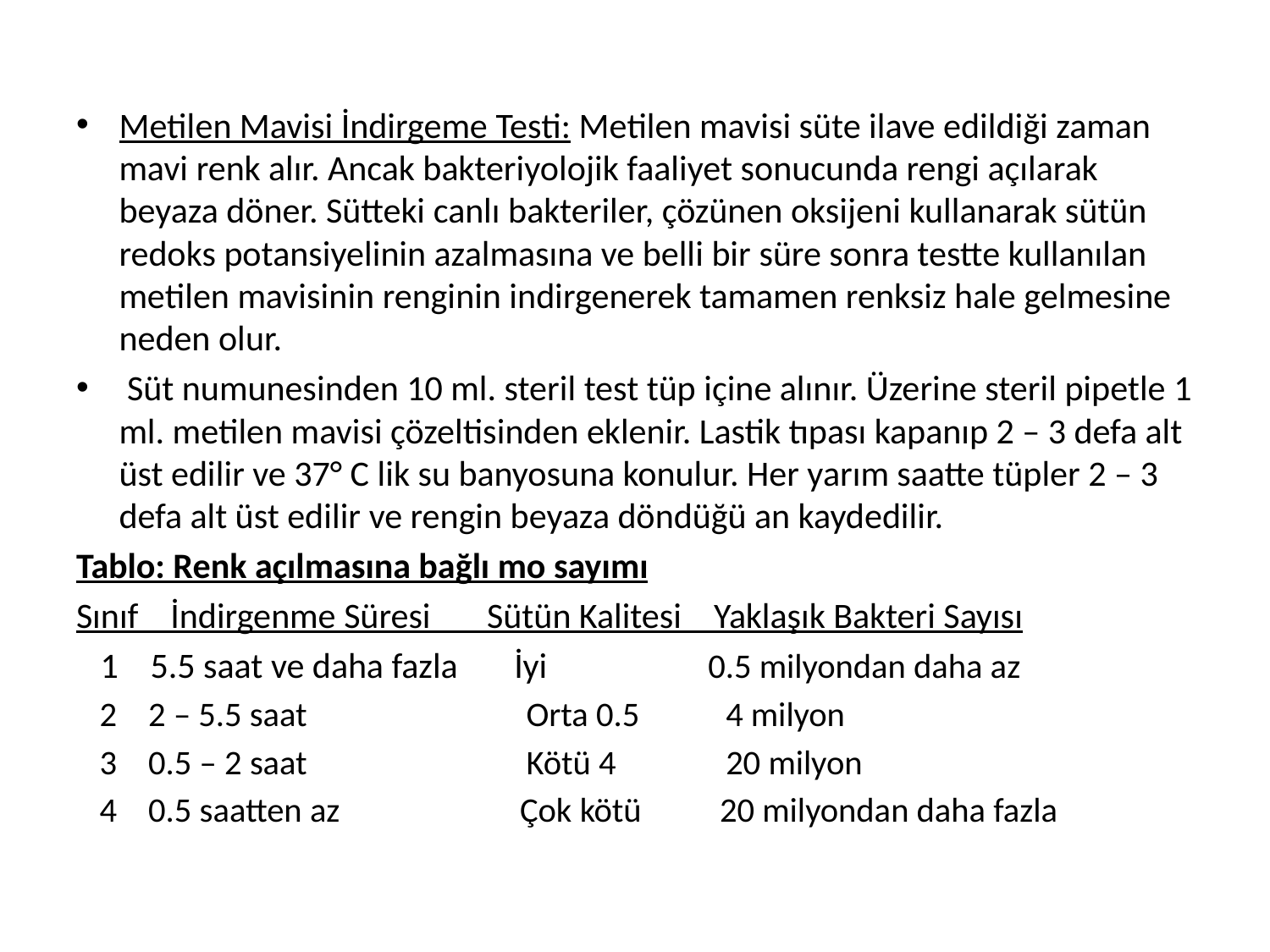

Metilen Mavisi İndirgeme Testi: Metilen mavisi süte ilave edildiği zaman mavi renk alır. Ancak bakteriyolojik faaliyet sonucunda rengi açılarak beyaza döner. Sütteki canlı bakteriler, çözünen oksijeni kullanarak sütün redoks potansiyelinin azalmasına ve belli bir süre sonra testte kullanılan metilen mavisinin renginin indirgenerek tamamen renksiz hale gelmesine neden olur.
 Süt numunesinden 10 ml. steril test tüp içine alınır. Üzerine steril pipetle 1 ml. metilen mavisi çözeltisinden eklenir. Lastik tıpası kapanıp 2 – 3 defa alt üst edilir ve 37° C lik su banyosuna konulur. Her yarım saatte tüpler 2 – 3 defa alt üst edilir ve rengin beyaza döndüğü an kaydedilir.
Tablo: Renk açılmasına bağlı mo sayımı
Sınıf    İndirgenme Süresi       Sütün Kalitesi    Yaklaşık Bakteri Sayısı
   1    5.5 saat ve daha fazla       İyi                    0.5 milyondan daha az
   2    2 – 5.5 saat                            Orta 0.5           4 milyon
   3    0.5 – 2 saat                            Kötü 4              20 milyon
   4    0.5 saatten az                       Çok kötü          20 milyondan daha fazla